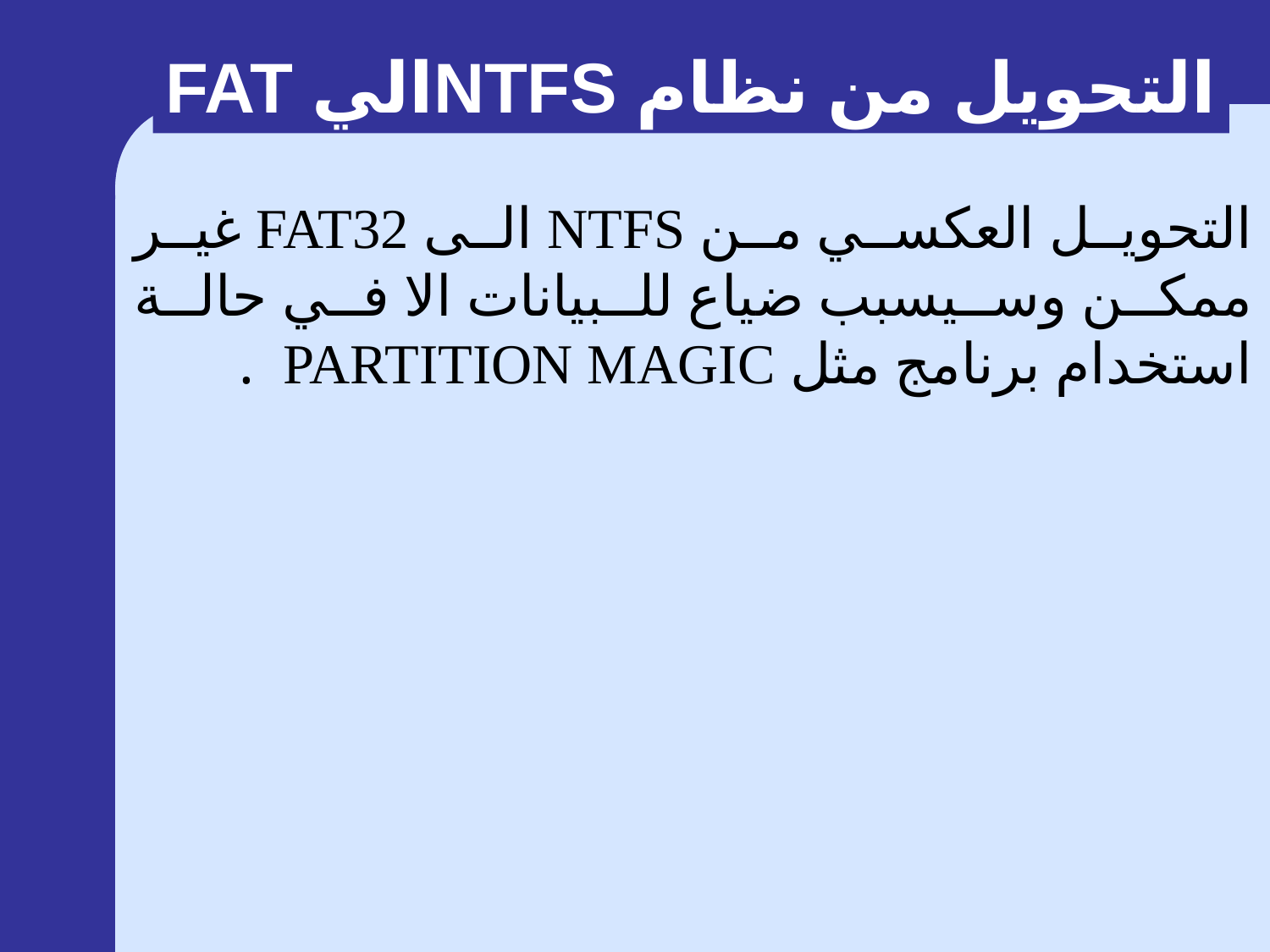

التحويل من نظام NTFSالي FAT
التحويل العكسي من NTFS الى FAT32 غير ممكن وسيسبب ضياع للبيانات الا في حالة استخدام برنامج مثل PARTITION MAGIC  .